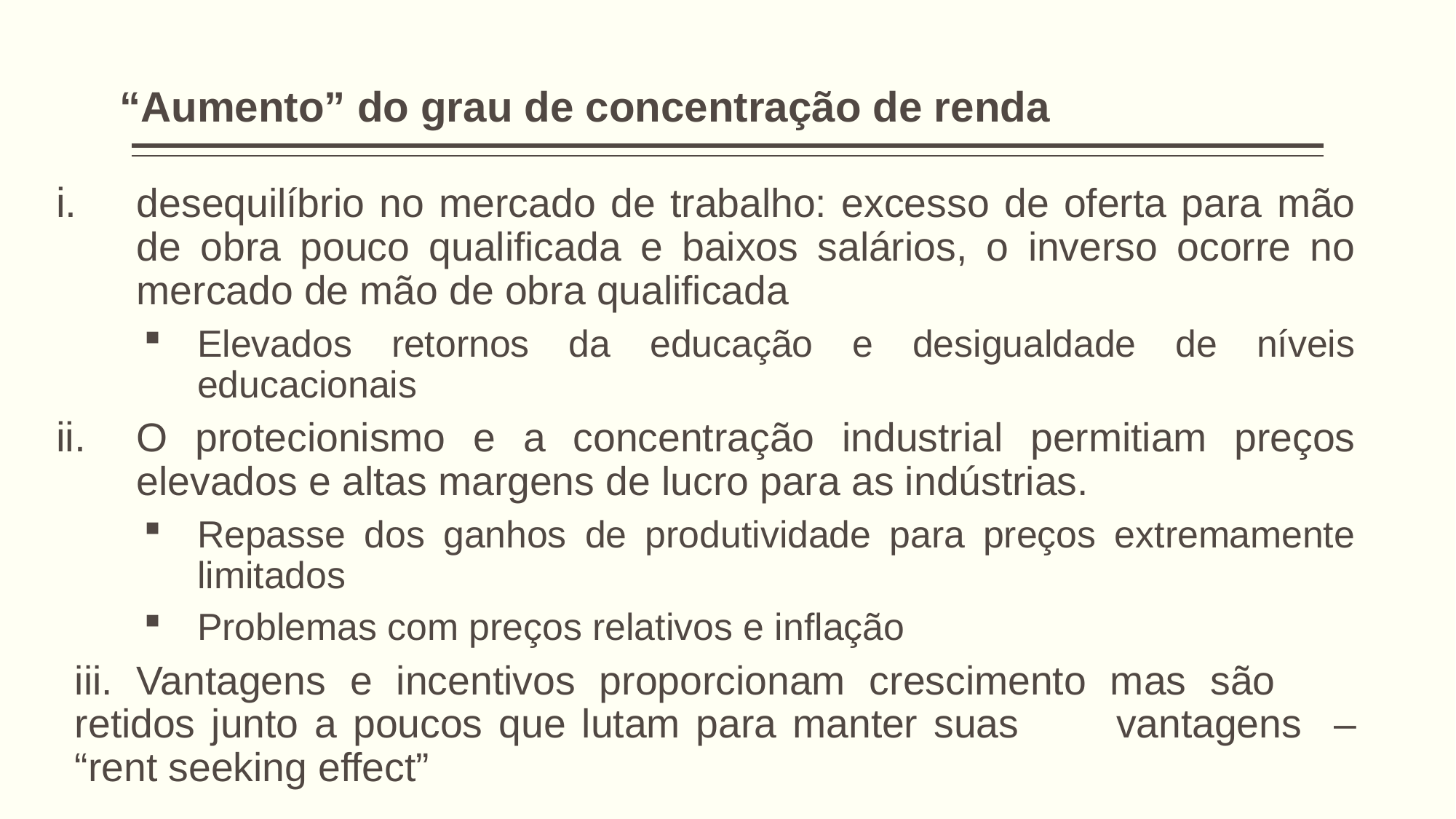

# “Aumento” do grau de concentração de renda
desequilíbrio no mercado de trabalho: excesso de oferta para mão de obra pouco qualificada e baixos salários, o inverso ocorre no mercado de mão de obra qualificada
Elevados retornos da educação e desigualdade de níveis educacionais
O protecionismo e a concentração industrial permitiam preços elevados e altas margens de lucro para as indústrias.
Repasse dos ganhos de produtividade para preços extremamente limitados
Problemas com preços relativos e inflação
iii. Vantagens e incentivos proporcionam crescimento mas são 	retidos junto a poucos que lutam para manter suas 	vantagens  – “rent seeking effect”